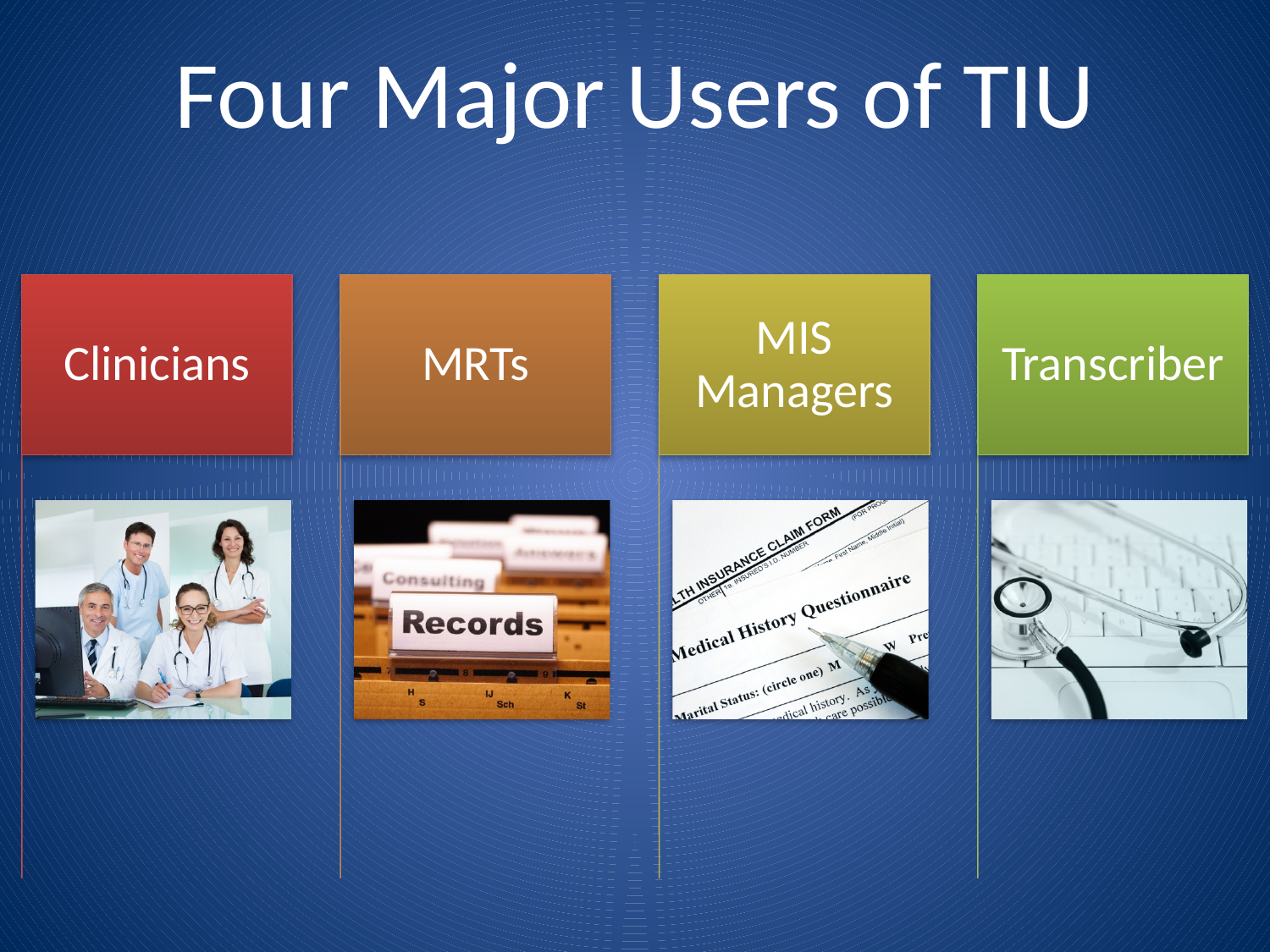

Four Major Users of TIU
Clinicians
MRTs
MIS Managers
Transcriber